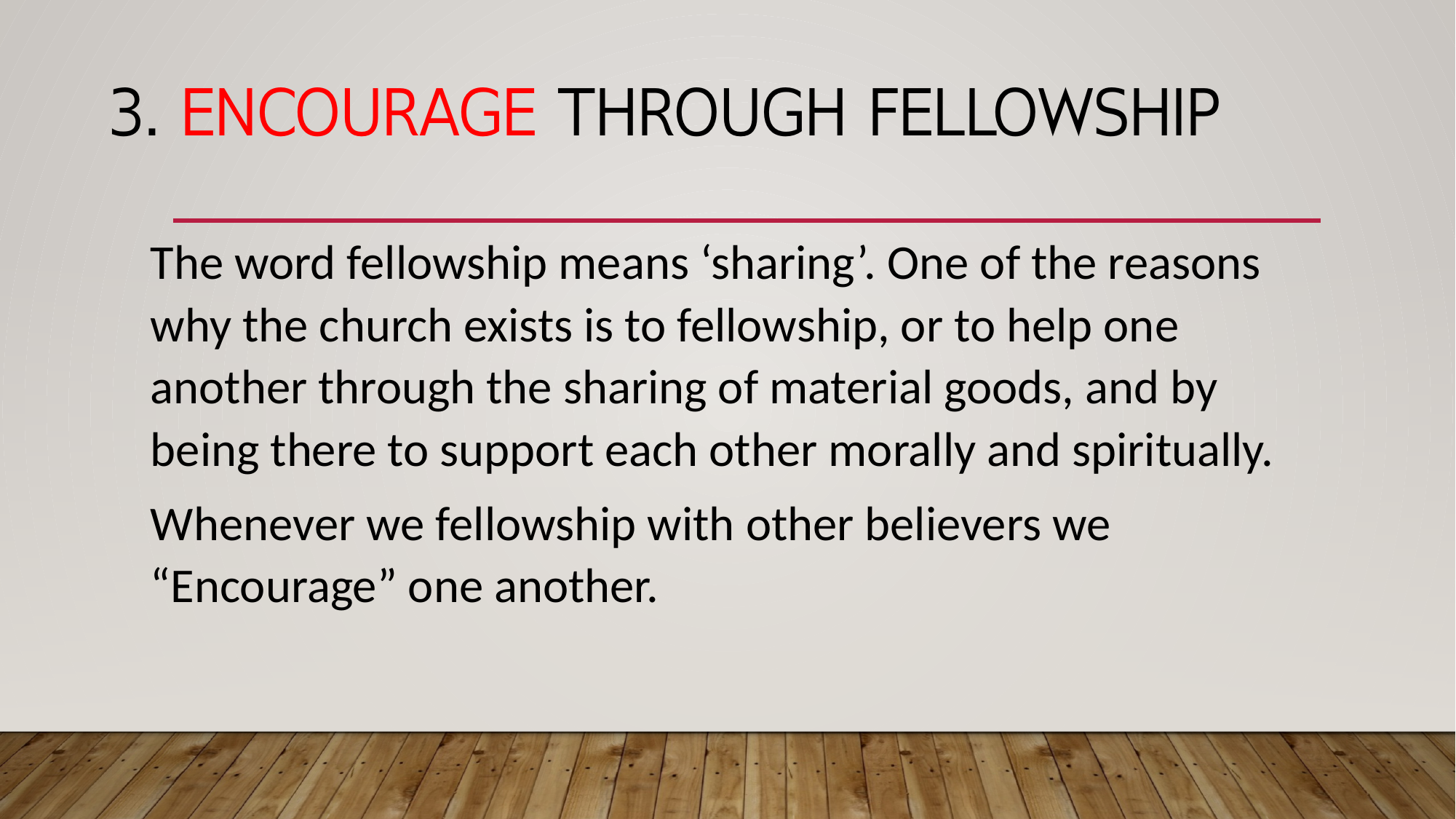

# 3. Encourage through fellowship
The word fellowship means ‘sharing’. One of the reasons why the church exists is to fellowship, or to help one another through the sharing of material goods, and by being there to support each other morally and spiritually.
Whenever we fellowship with other believers we “Encourage” one another.